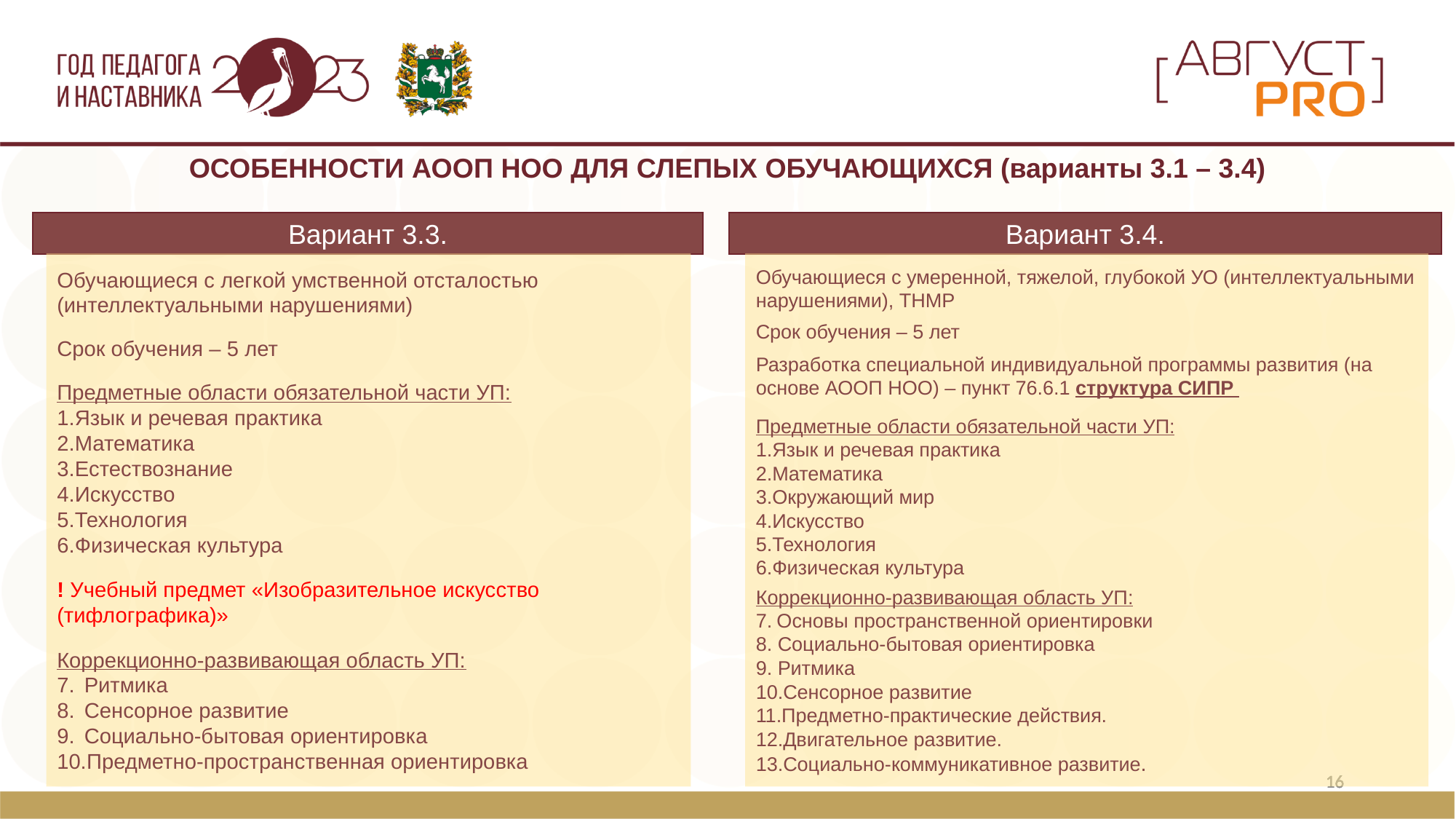

ОСОБЕННОСТИ АООП НОО ДЛЯ СЛЕПЫХ ОБУЧАЮЩИХСЯ (варианты 3.1 – 3.4)
Вариант 3.3.
Вариант 3.4.
Обучающиеся с умеренной, тяжелой, глубокой УО (интеллектуальными нарушениями), ТНМР

Срок обучения – 5 лет

Разработка специальной индивидуальной программы развития (на основе АООП НОО) – пункт 76.6.1 структура СИПР

Предметные области обязательной части УП:
Язык и речевая практика
Математика
Окружающий мир
Искусство
Технология
Физическая культура

Коррекционно-развивающая область УП:
Основы пространственной ориентировки
 Социально-бытовая ориентировка
 Ритмика
Сенсорное развитие
Предметно-практические действия.
Двигательное развитие.
Социально-коммуникативное развитие.
Обучающиеся с легкой умственной отсталостью (интеллектуальными нарушениями)

Срок обучения – 5 лет

Предметные области обязательной части УП:
Язык и речевая практика
Математика
Естествознание
Искусство
Технология
Физическая культура

! Учебный предмет «Изобразительное искусство (тифлографика)»

Коррекционно-развивающая область УП:
Ритмика
Сенсорное развитие
Социально-бытовая ориентировка
Предметно-пространственная ориентировка
16
16
16
16